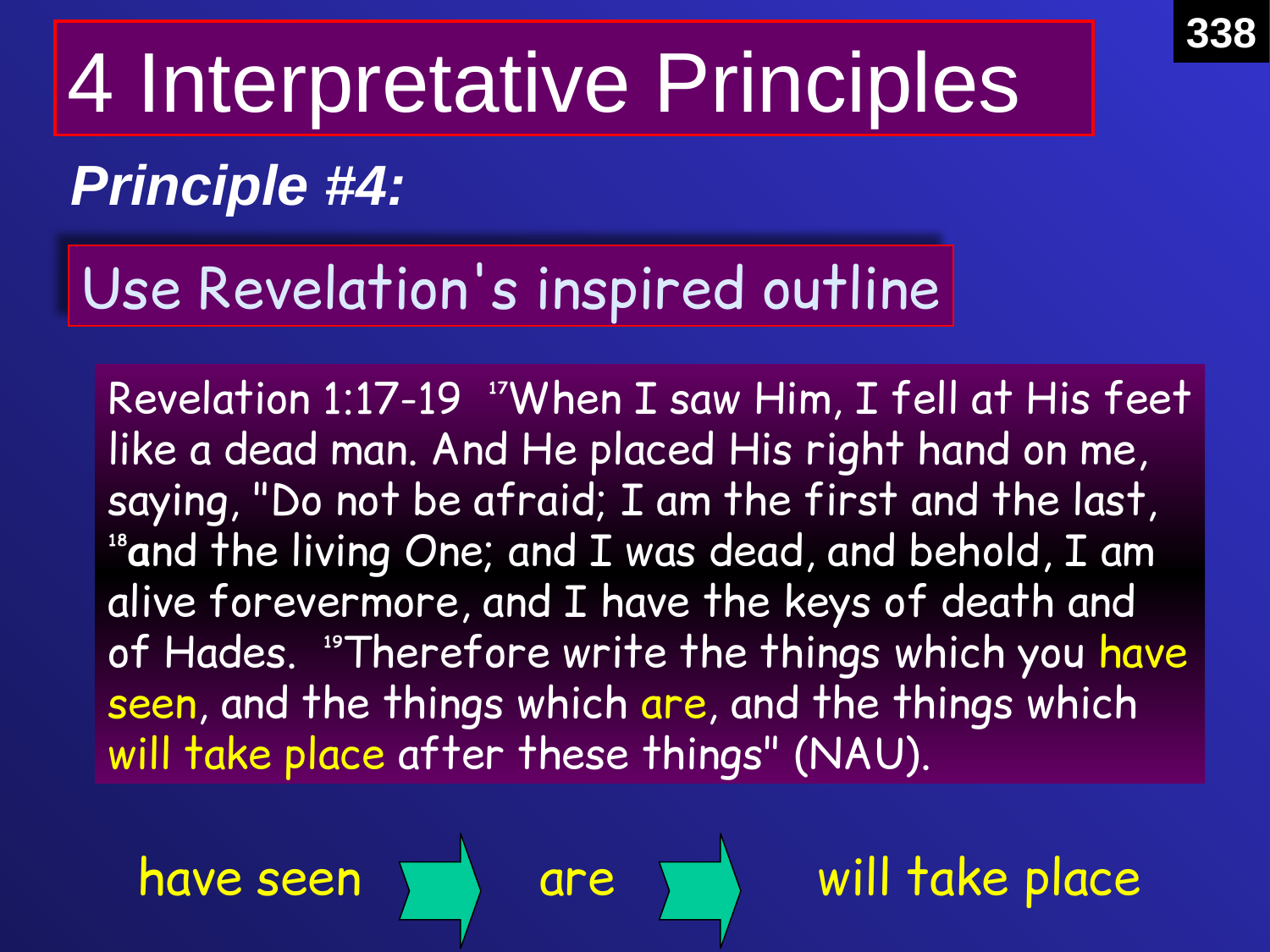

338
4 Interpretative Principles
Principle #4:
Use Revelation's inspired outline
Revelation 1:17-19  17When I saw Him, I fell at His feet like a dead man. And He placed His right hand on me, saying, "Do not be afraid; I am the first and the last, 18and the living One; and I was dead, and behold, I am alive forevermore, and I have the keys of death and of Hades.  19Therefore write the things which you have seen, and the things which are, and the things which will take place after these things" (NAU).

have seen
are
will take place